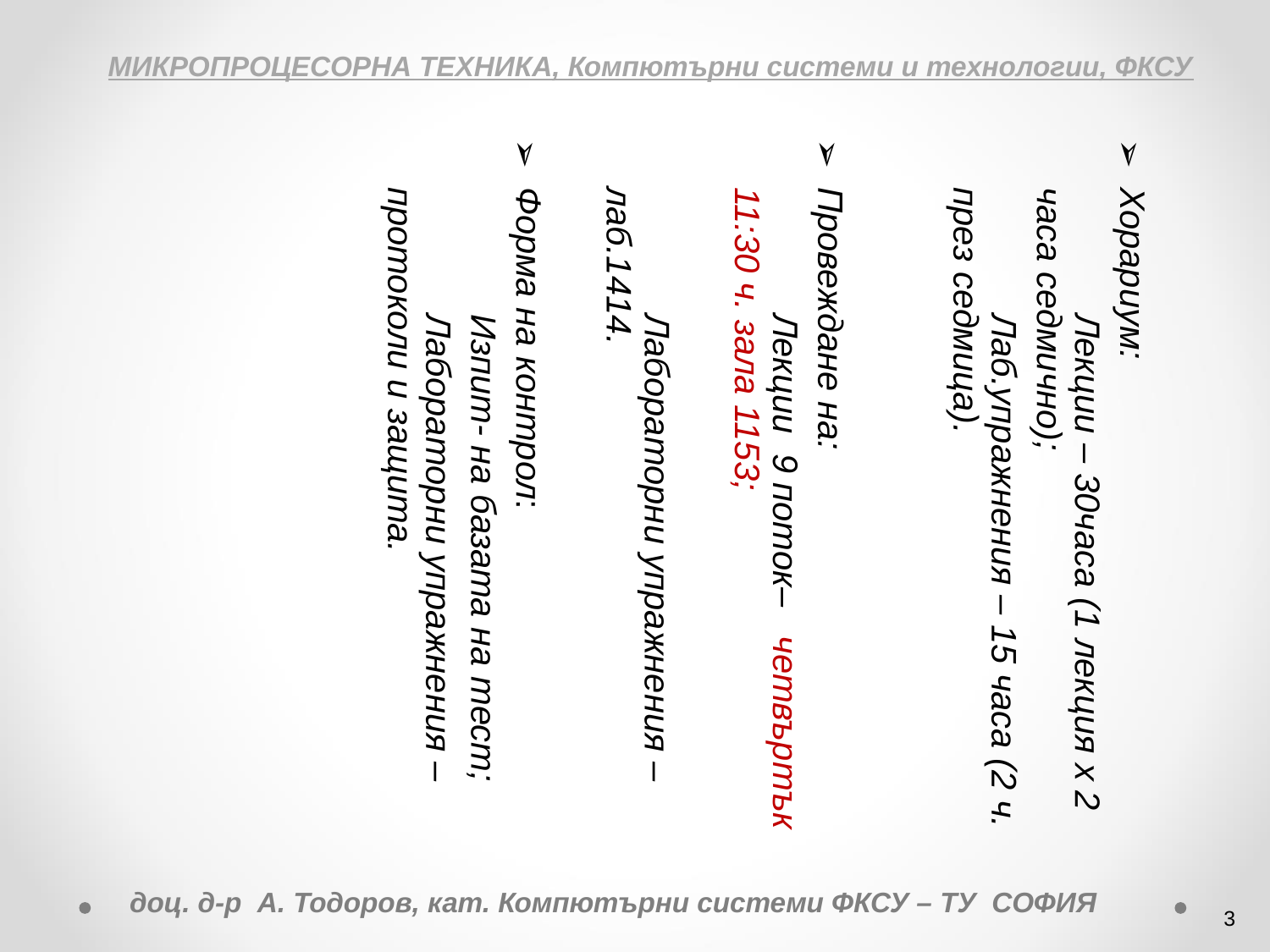

Хорариум:
		Лекции – 30часа (1 лекция х 2 часа седмично);
		Лаб.упражнения – 15 часа (2 ч. през седмица).

Провеждане на:
		Лекции  9 поток–   четвъртък  11:30 ч. зала 1153;

		Лабораторни упражнения – лаб.1414.

Форма на контрол:
		Изпит- на базата на тест;
		Лабораторни упражнения – протоколи и защита.

МИКРОПРОЦЕСОРНА ТЕХНИКА, Компютърни системи и технологии, ФКСУ
доц. д-р  А. Тодоров, кат. Компютърни системи ФКСУ – ТУ  СОФИЯ
3